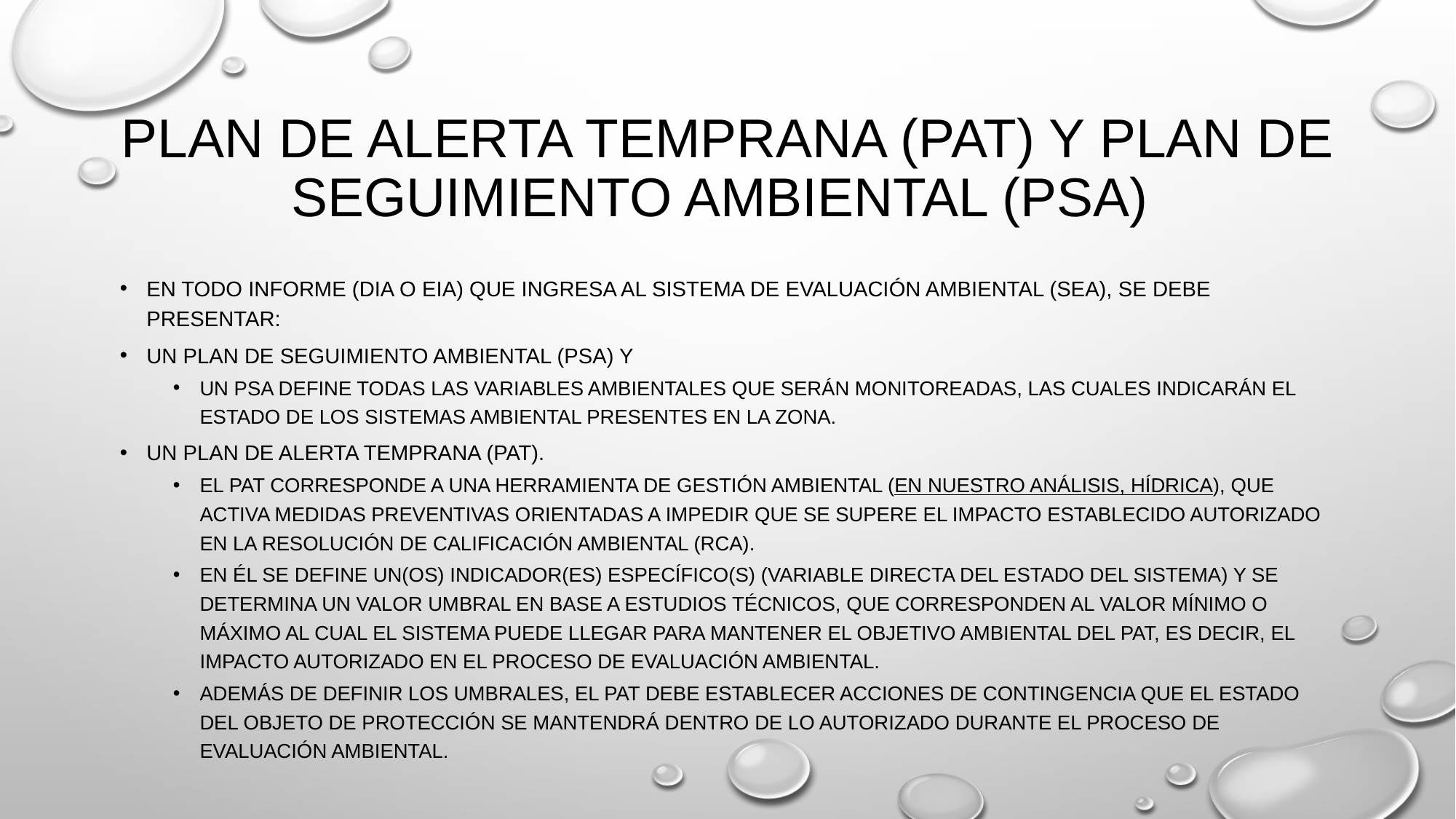

# Plan de alerta temprana (PAT) y Plan de seguimiento ambiental (PSA)
en todo informe (DIA o EIA) que ingresa al Sistema de Evaluación Ambiental (SEA), se debe presentar:
un Plan de Seguimiento Ambiental (PSA) y
Un PSA define todas las variables ambientales que serán monitoreadas, las cuales indicarán el estado de los sistemas ambiental presentes en la zona.
un Plan de alerta temprana (PAT).
El PAT corresponde a una herramienta de gestión ambiental (en nuestro análisis, hídrica), que activa medidas preventivas orientadas a impedir que se supere el impacto establecido autorizado en la Resolución de Calificación Ambiental (RCA).
En él se define un(os) indicador(es) específico(s) (variable directa del estado del sistema) y se determina un valor umbral en base a estudios técnicos, que corresponden al valor mínimo o máximo al cual el sistema puede llegar para mantener el objetivo ambiental del PAT, es decir, el impacto autorizado en el proceso de evaluación ambiental.
Además de definir los umbrales, el PAT debe establecer acciones de contingencia que el estado del objeto de protección se mantendrá dentro de lo autorizado durante el proceso de evaluación ambiental.